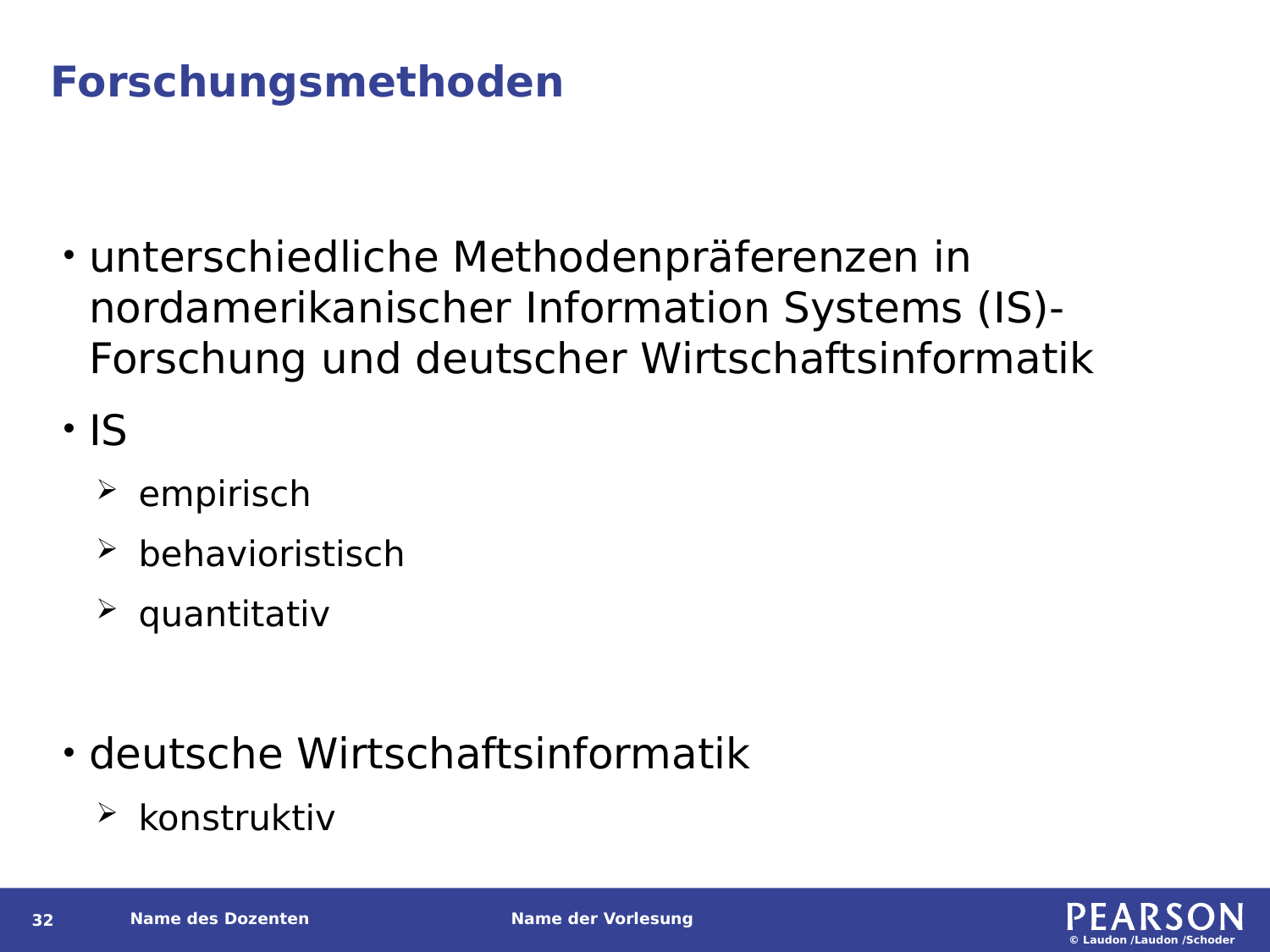

# Forschungsmethoden

unterschiedliche Methodenpräferenzen in nordamerikanischer Information Systems (IS)-Forschung und deutscher Wirtschaftsinformatik
IS
empirisch
behavioristisch
quantitativ

deutsche Wirtschaftsinformatik
konstruktiv

32